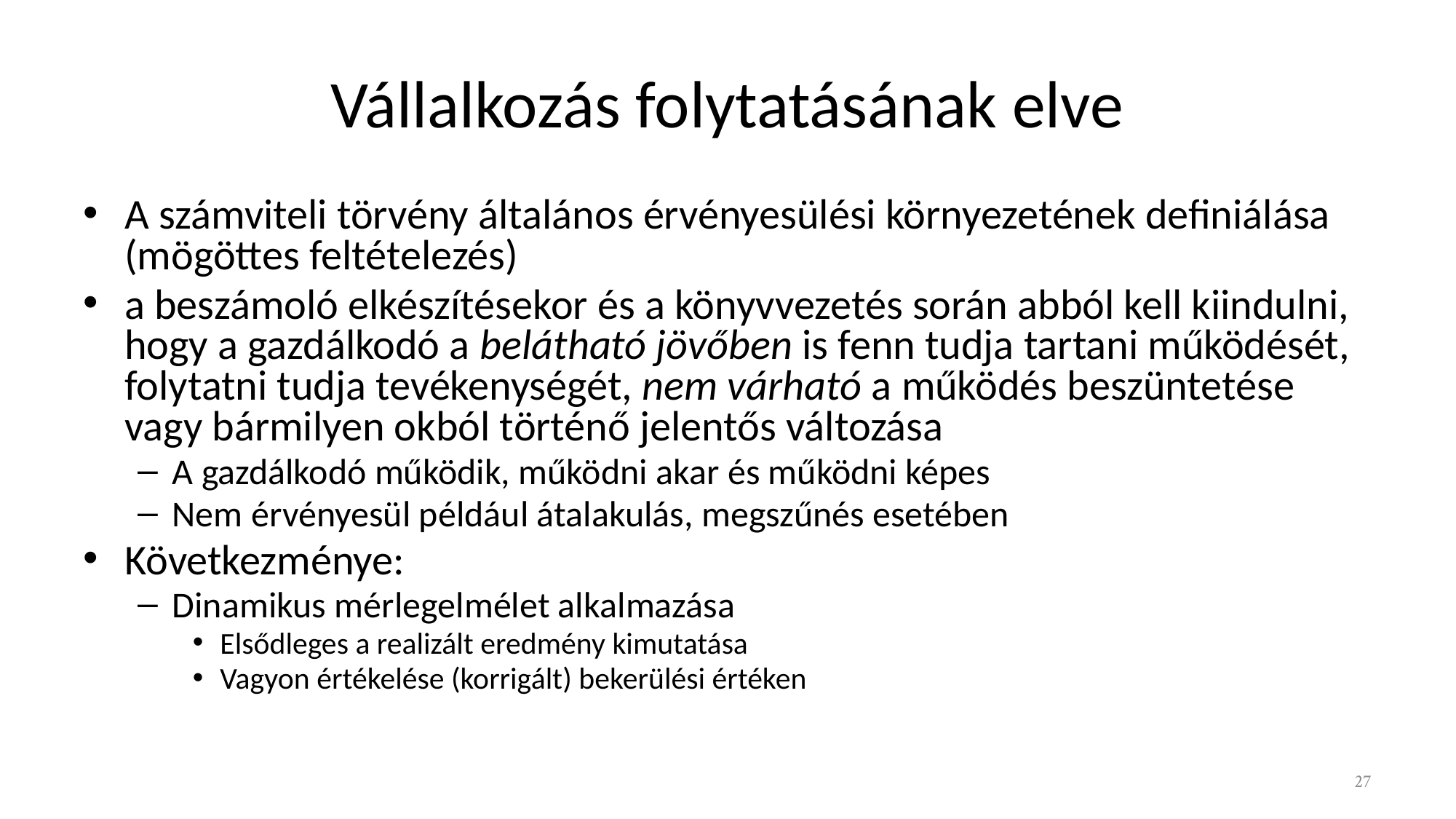

# Vállalkozás folytatásának elve
A számviteli törvény általános érvényesülési környezetének definiálása (mögöttes feltételezés)
a beszámoló elkészítésekor és a könyvvezetés során abból kell kiindulni, hogy a gazdálkodó a belátható jövőben is fenn tudja tartani működését, folytatni tudja tevékenységét, nem várható a működés beszüntetése vagy bármilyen okból történő jelentős változása
A gazdálkodó működik, működni akar és működni képes
Nem érvényesül például átalakulás, megszűnés esetében
Következménye:
Dinamikus mérlegelmélet alkalmazása
Elsődleges a realizált eredmény kimutatása
Vagyon értékelése (korrigált) bekerülési értéken
27